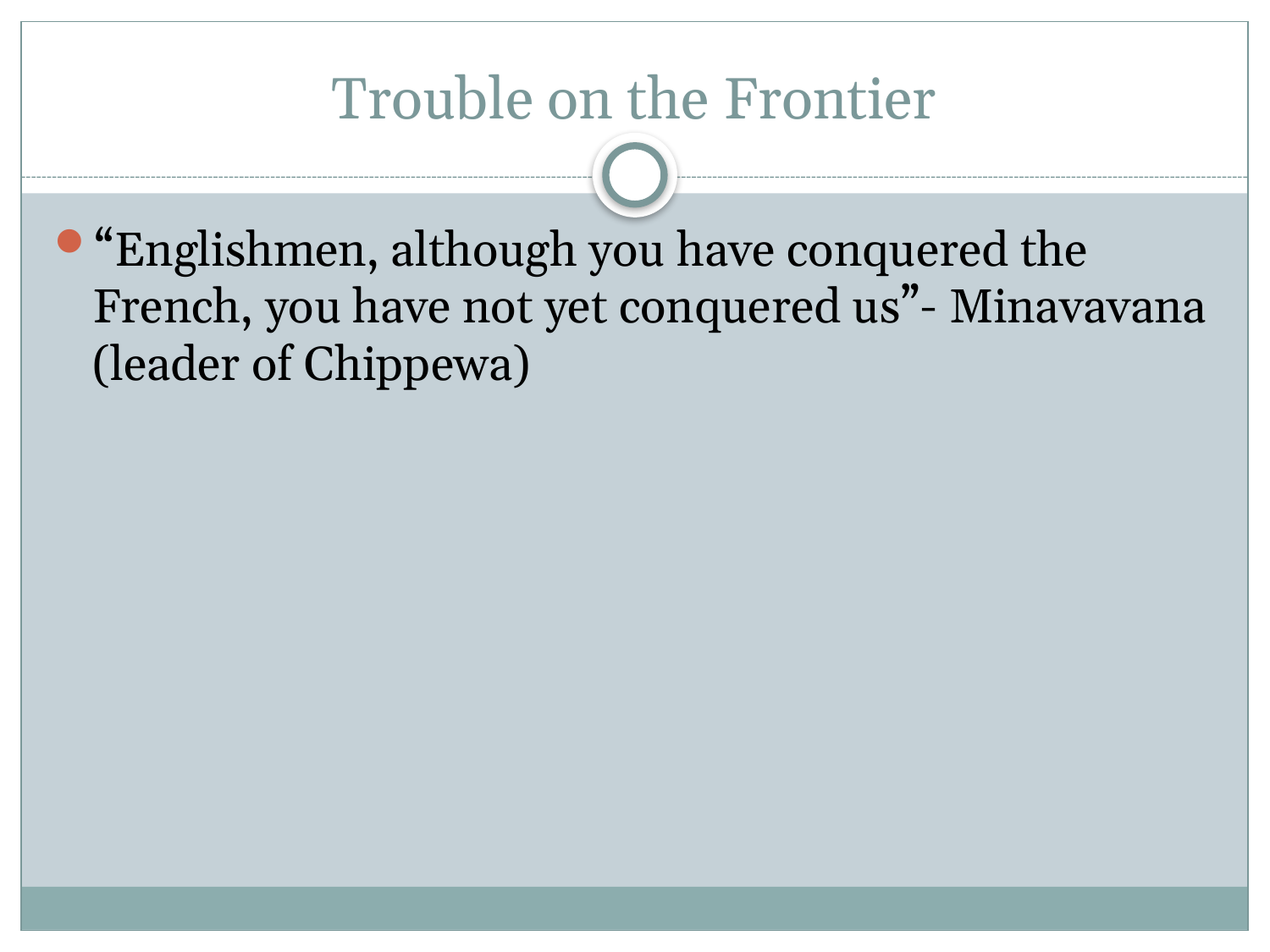

# Trouble on the Frontier
“Englishmen, although you have conquered the French, you have not yet conquered us”- Minavavana (leader of Chippewa)